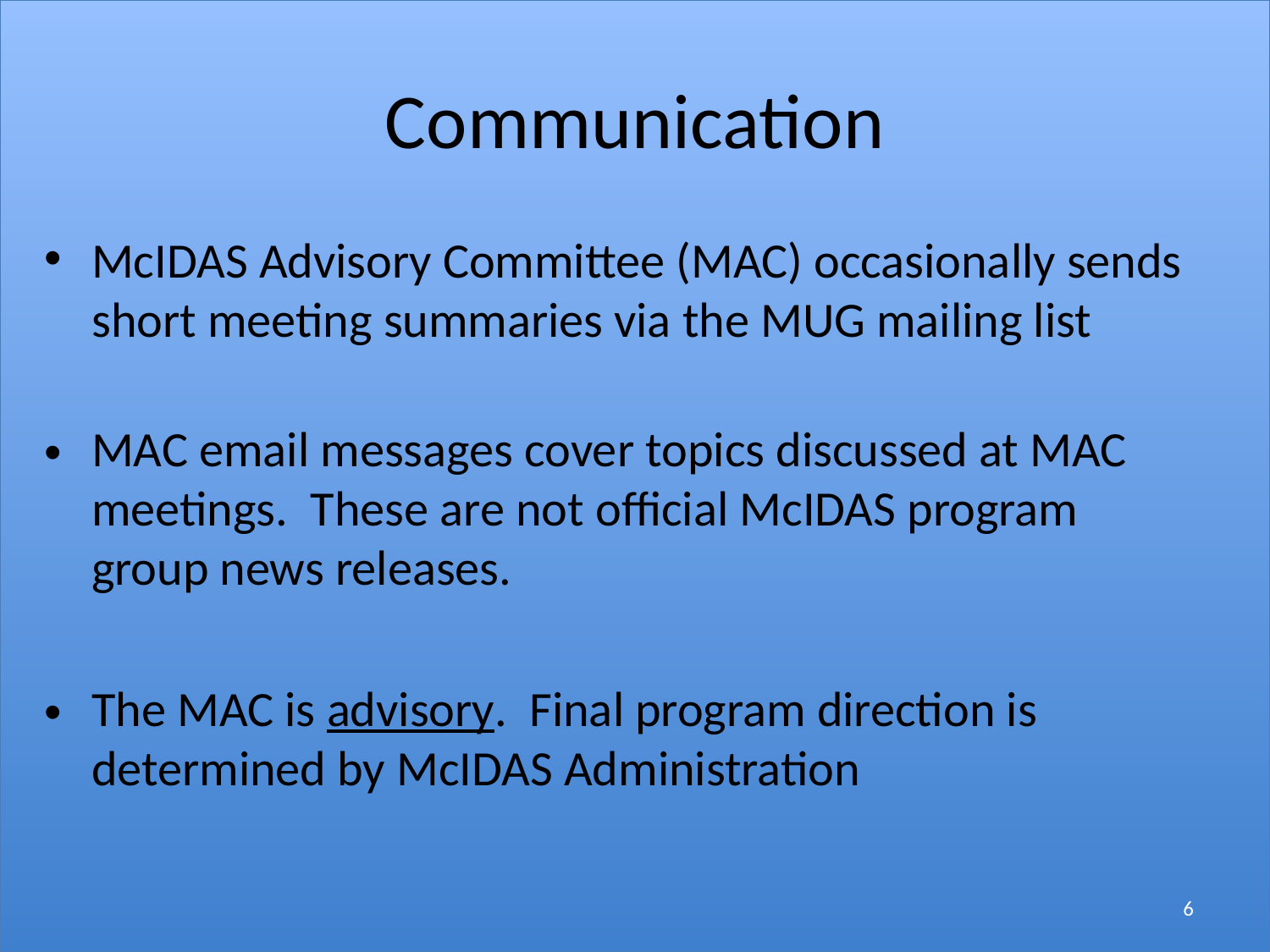

# Communication
McIDAS Advisory Committee (MAC) occasionally sends short meeting summaries via the MUG mailing list

MAC email messages cover topics discussed at MAC meetings.  These are not official McIDAS program group news releases.

The MAC is advisory.  Final program direction is determined by McIDAS Administration

6